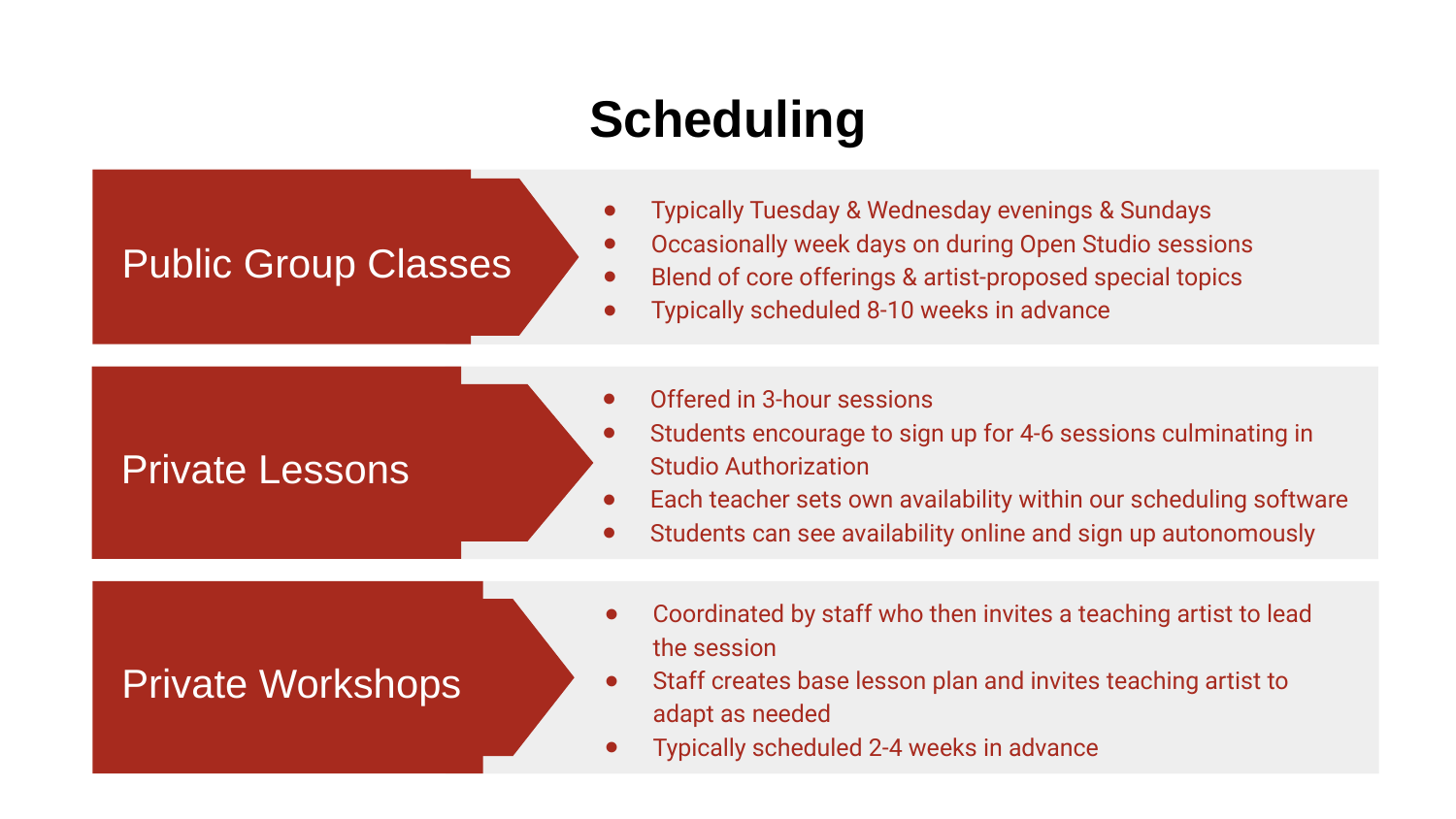

# Scheduling

Typically Tuesday & Wednesday evenings & Sundays
Occasionally week days on during Open Studio sessions
Blend of core offerings & artist-proposed special topics
Typically scheduled 8-10 weeks in advance
Public Group Classes

Offered in 3-hour sessions
Students encourage to sign up for 4-6 sessions culminating in Studio Authorization
Each teacher sets own availability within our scheduling software
Students can see availability online and sign up autonomously
Private Lessons

Coordinated by staff who then invites a teaching artist to lead the session
Staff creates base lesson plan and invites teaching artist to adapt as needed
Typically scheduled 2-4 weeks in advance
Private Workshops